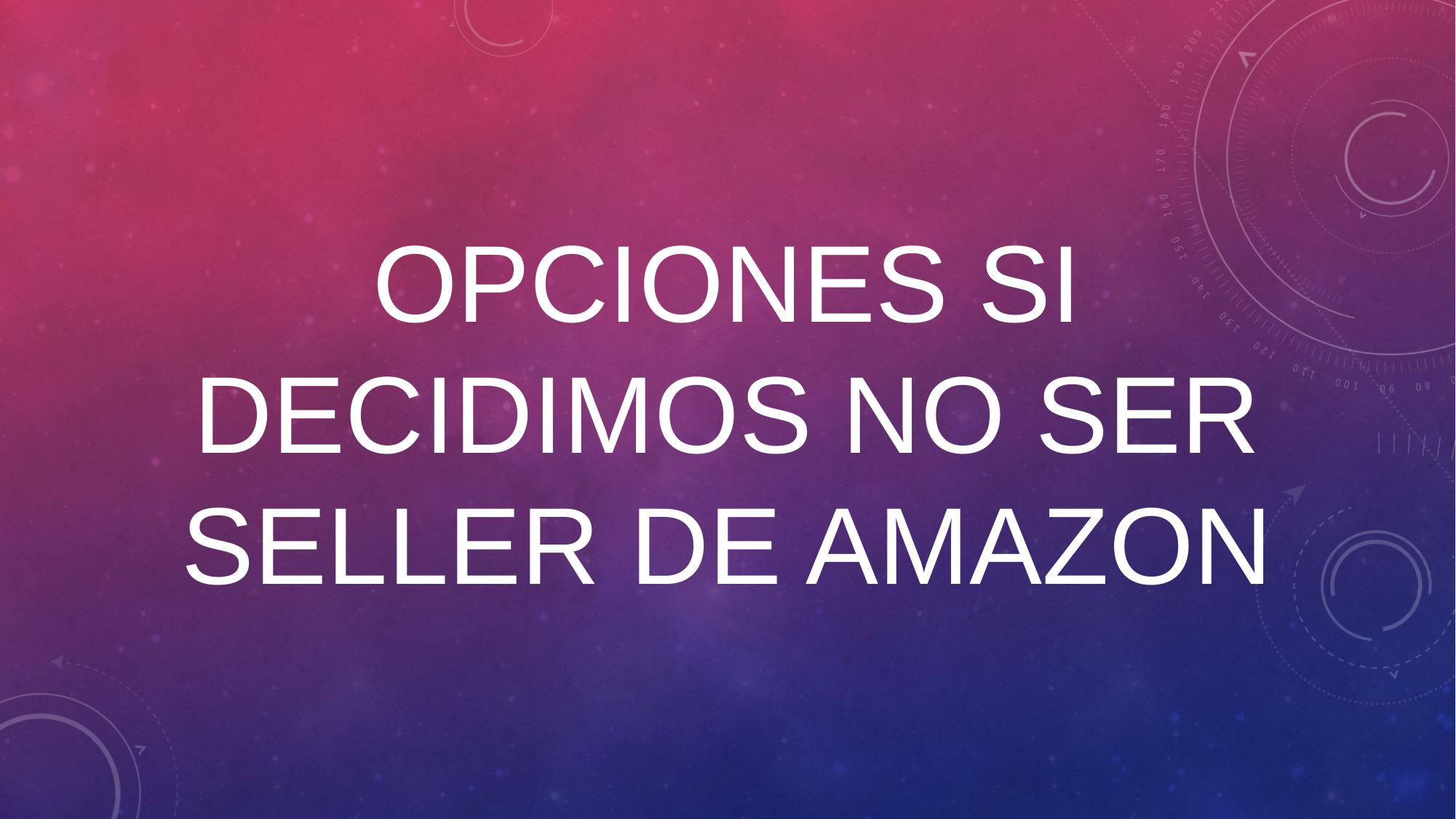

# Opciones si decidimos no ser seller de amazon